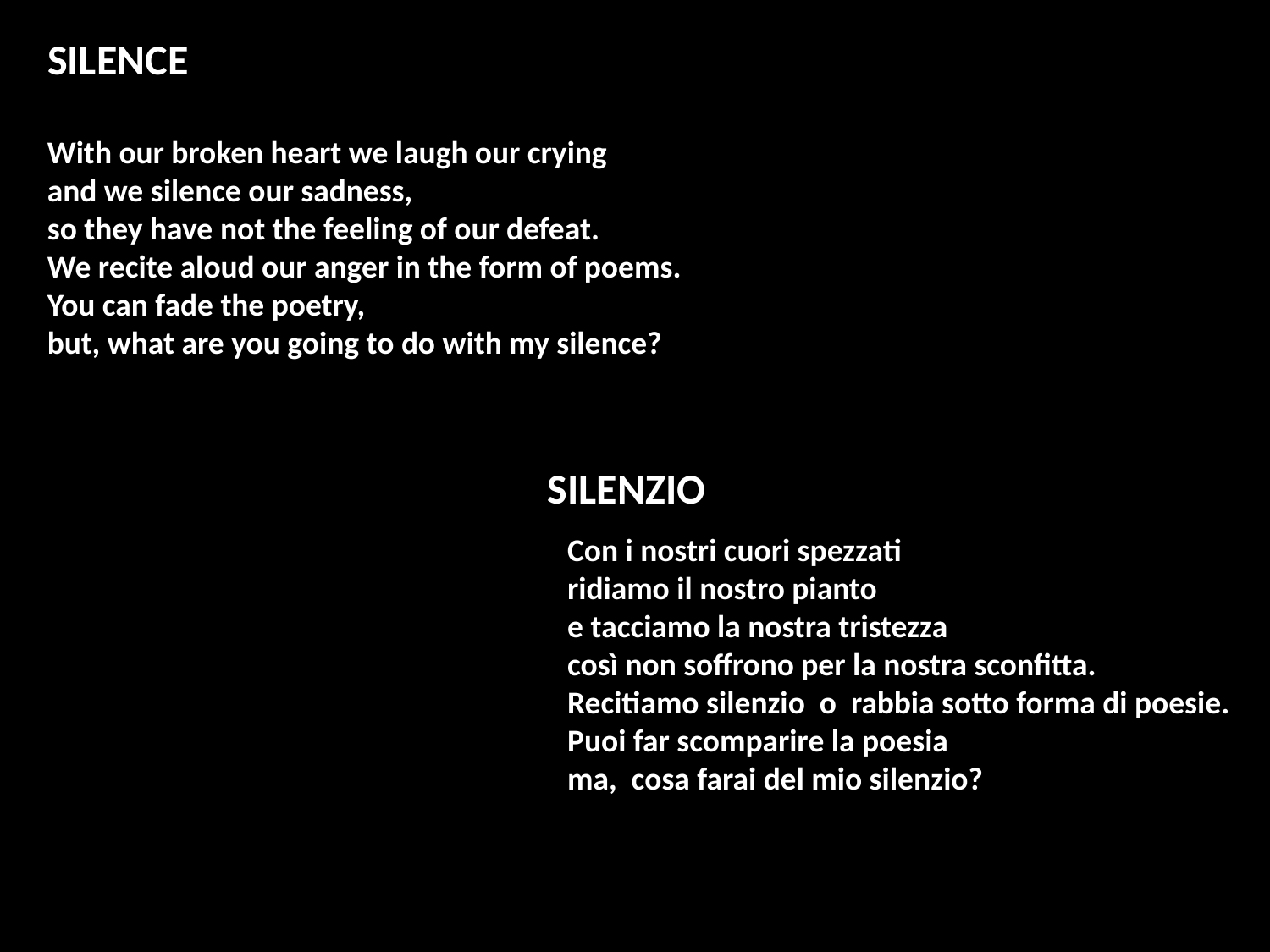

SILENCE
With our broken heart we laugh our crying
and we silence our sadness,
so they have not the feeling of our defeat.
We recite aloud our anger in the form of poems.
You can fade the poetry,
but, what are you going to do with my silence?
SILENZIO
Con i nostri cuori spezzati
ridiamo il nostro pianto
e tacciamo la nostra tristezza
così non soffrono per la nostra sconfitta.
Recitiamo silenzio  o  rabbia sotto forma di poesie.
Puoi far scomparire la poesia
ma,  cosa farai del mio silenzio?